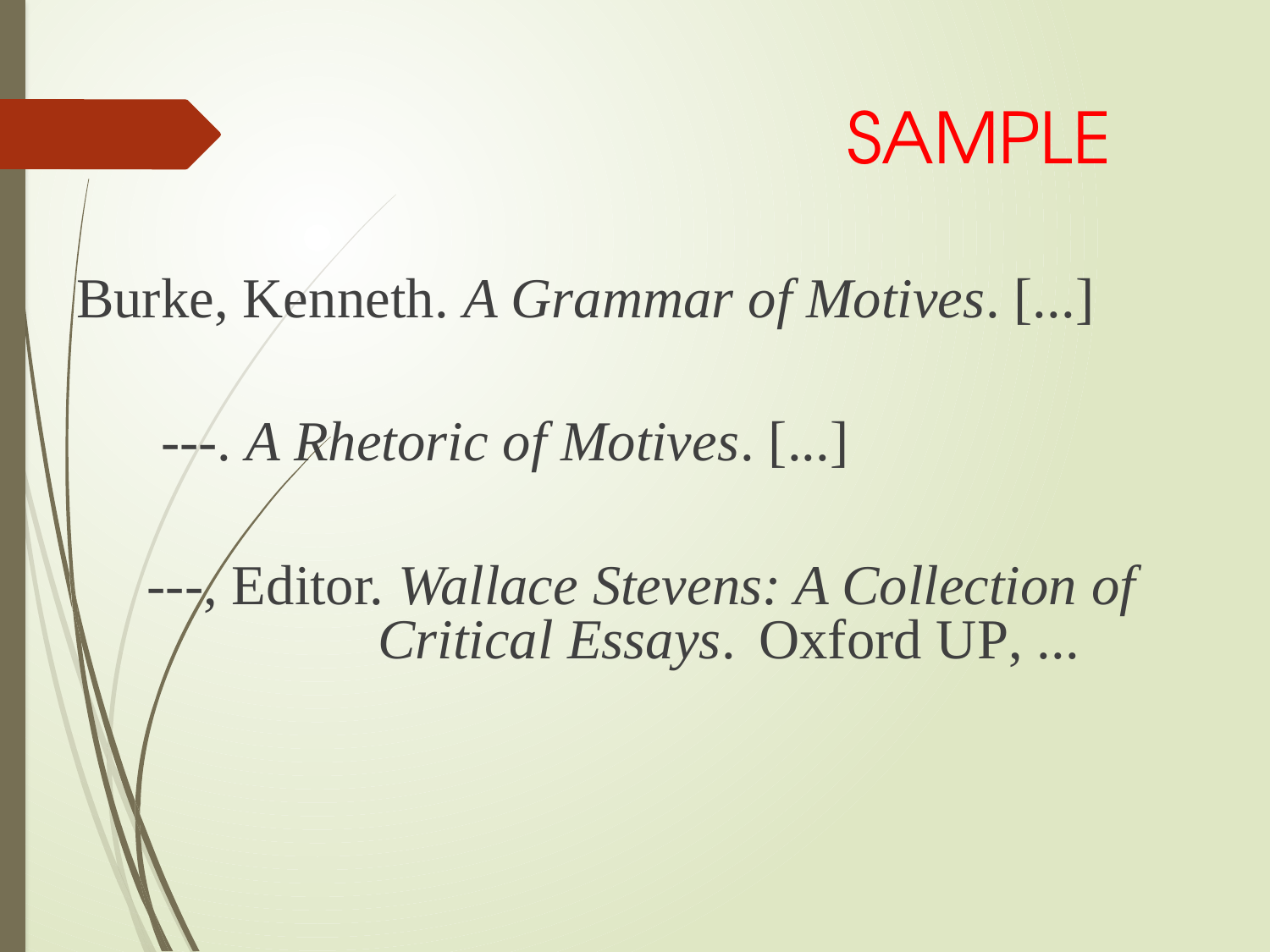

# SAMPLE
Burke, Kenneth. A Grammar of Motives. [...]

      ---. A Rhetoric of Motives. [...]

     ---, Editor. Wallace Stevens: A Collection of 		Critical Essays. 	Oxford UP, ...